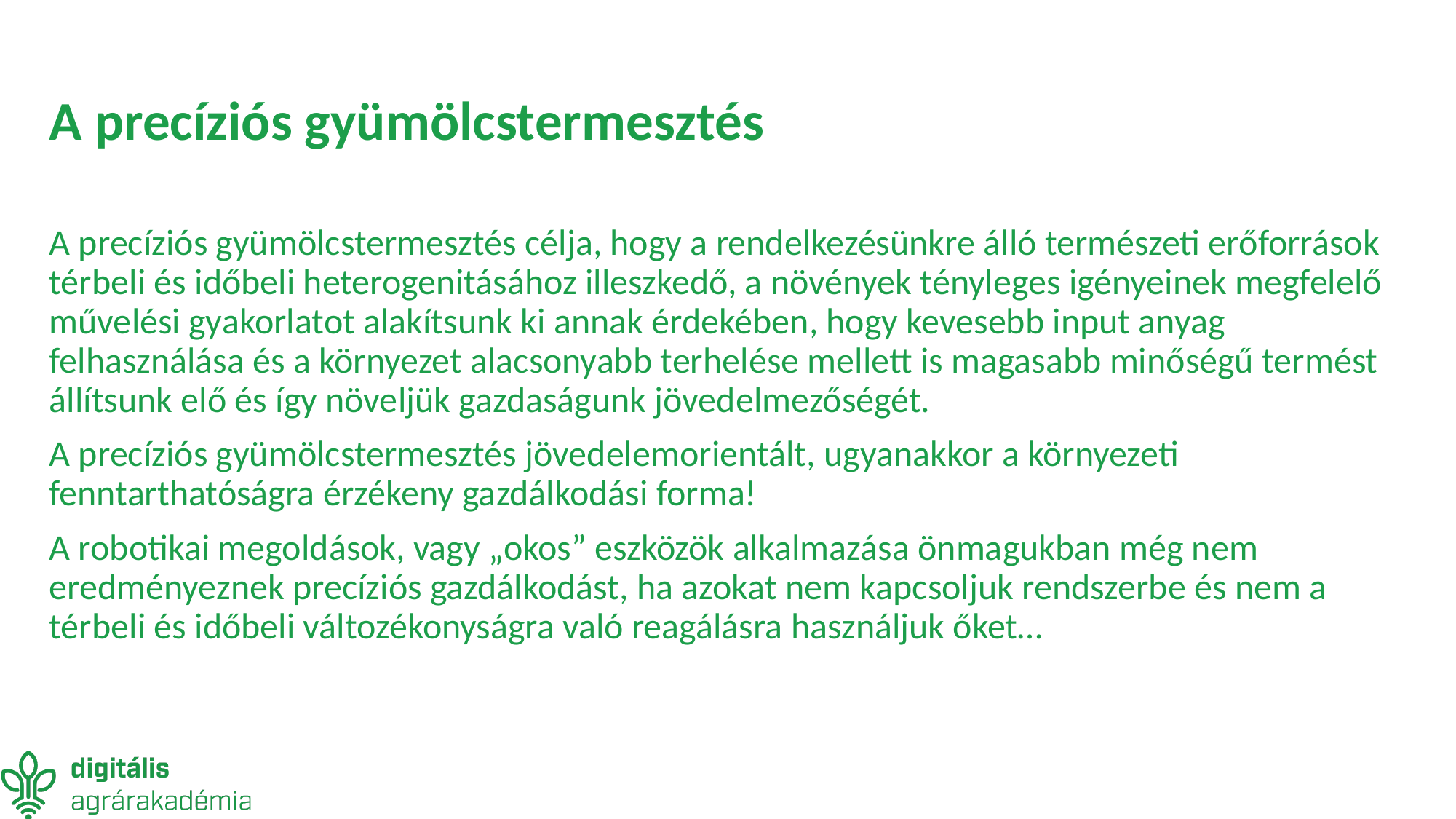

# A precíziós gyümölcstermesztés
A precíziós gyümölcstermesztés célja, hogy a rendelkezésünkre álló természeti erőforrások térbeli és időbeli heterogenitásához illeszkedő, a növények tényleges igényeinek megfelelő művelési gyakorlatot alakítsunk ki annak érdekében, hogy kevesebb input anyag felhasználása és a környezet alacsonyabb terhelése mellett is magasabb minőségű termést állítsunk elő és így növeljük gazdaságunk jövedelmezőségét.
A precíziós gyümölcstermesztés jövedelemorientált, ugyanakkor a környezeti fenntarthatóságra érzékeny gazdálkodási forma!
A robotikai megoldások, vagy „okos” eszközök alkalmazása önmagukban még nem eredményeznek precíziós gazdálkodást, ha azokat nem kapcsoljuk rendszerbe és nem a térbeli és időbeli változékonyságra való reagálásra használjuk őket…